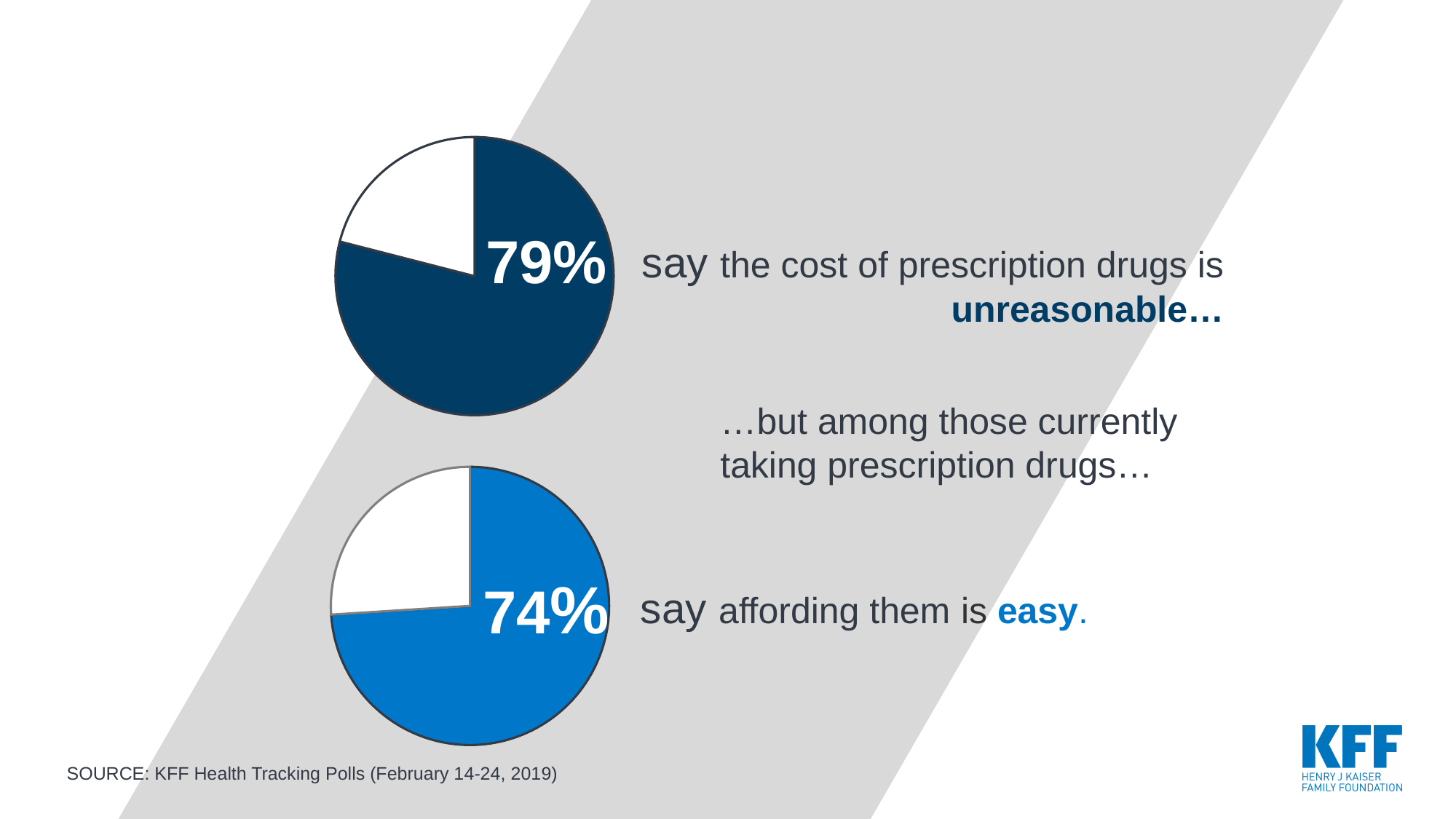

### Chart

| Category | Sales |
|---|---|
| 1st Qtr | 0.79 |
| 2nd Qtr | 0.21 |
| 3rd Qtr | None |
| 4th Qtr | None |
79%
say the cost of prescription drugs is unreasonable…
…but among those currently taking prescription drugs…

### Chart

| Category | Sales |
|---|---|
| 1st Qtr | 0.74 |
| 2nd Qtr | 0.26 |
| 3rd Qtr | None |
| 4th Qtr | None |
74%
say affording them is easy.
SOURCE: KFF Health Tracking Polls (February 14-24, 2019)